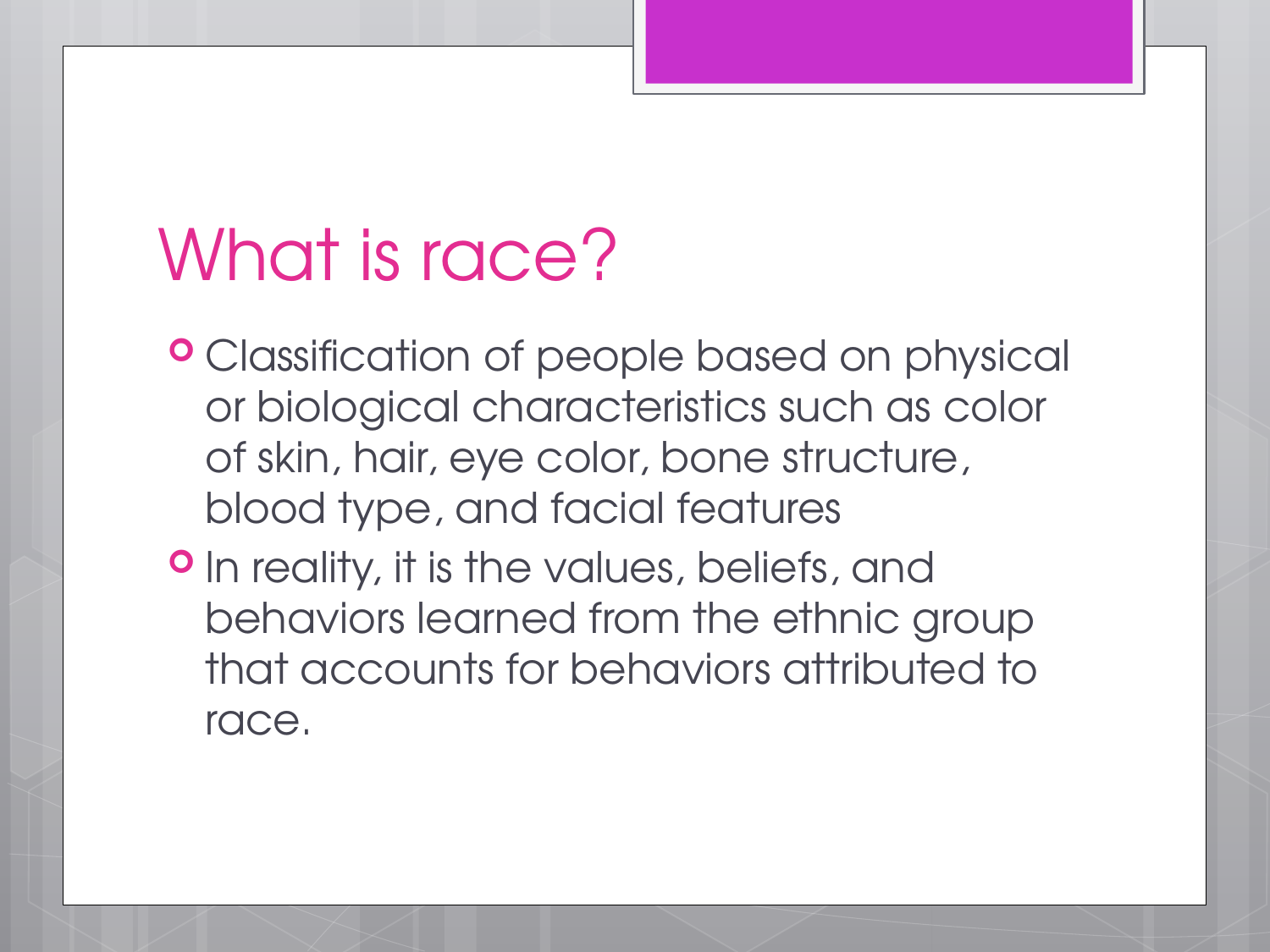

# What is race?
Classification of people based on physical or biological characteristics such as color of skin, hair, eye color, bone structure, blood type, and facial features
In reality, it is the values, beliefs, and behaviors learned from the ethnic group that accounts for behaviors attributed to race.